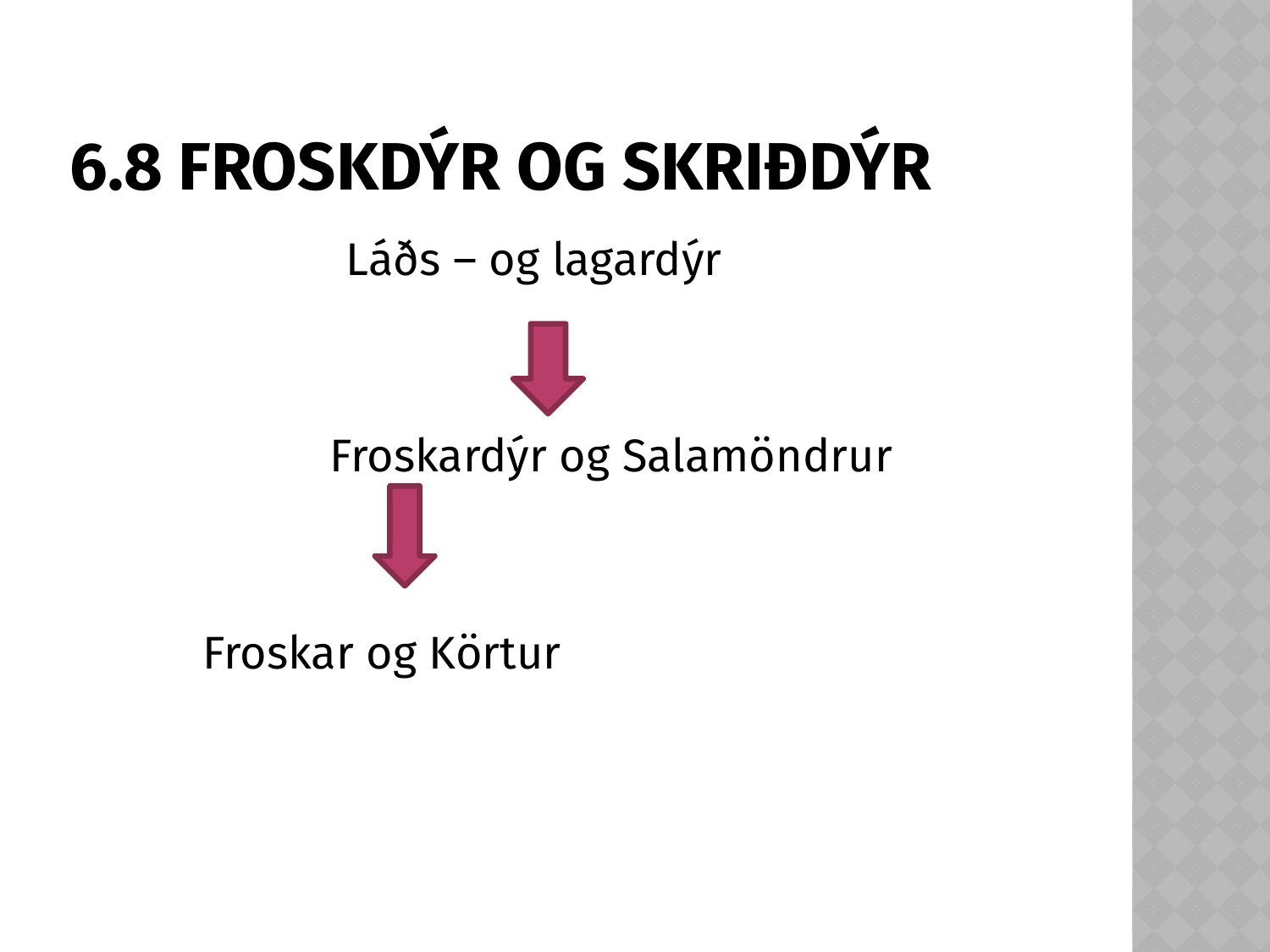

# 6.8 froskdýr og skriðdýr
                      Láðs – og lagardýr

		Froskardýr og Salamöndrur

	Froskar og Körtur